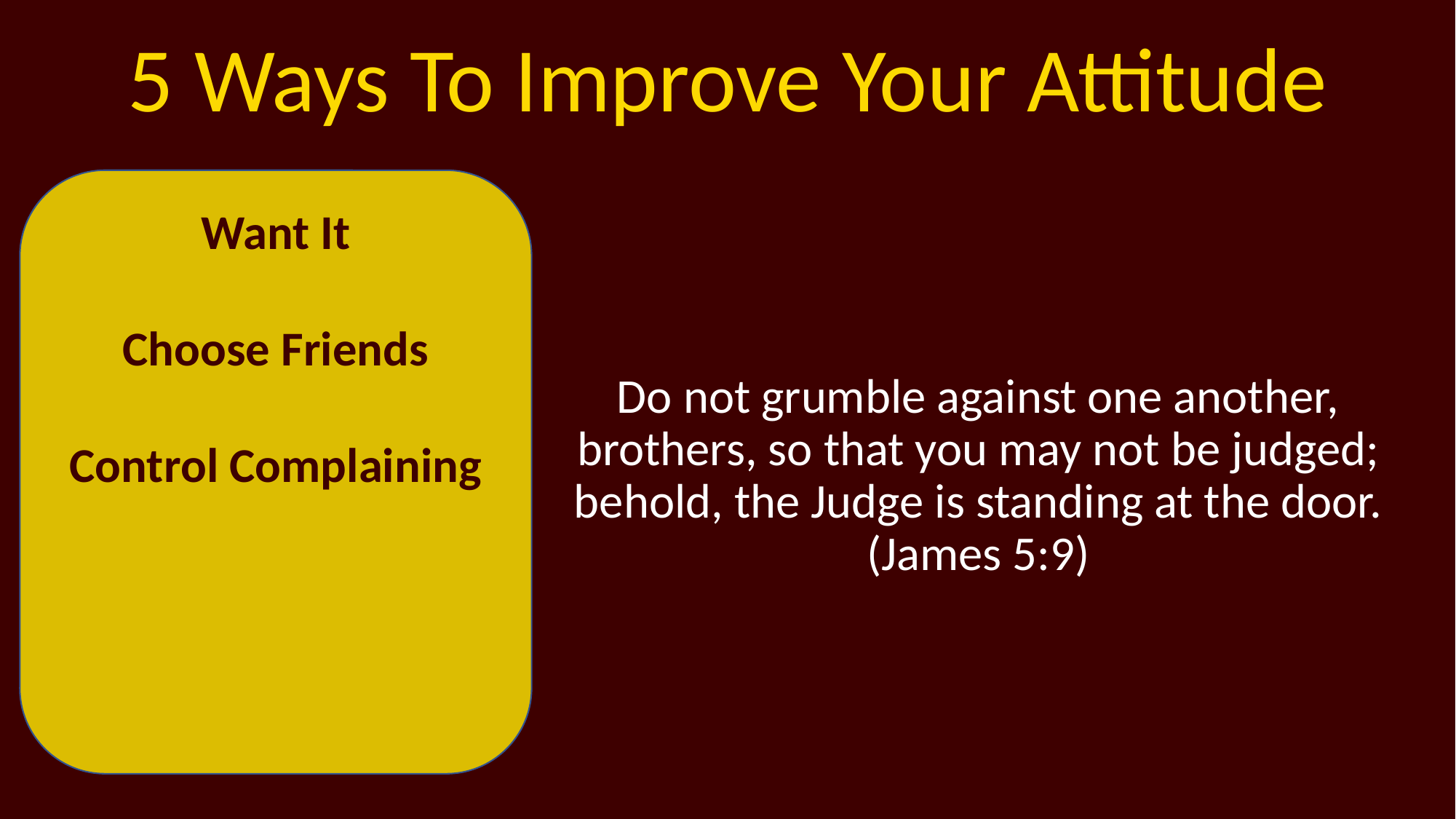

# 5 Ways To Improve Your Attitude
Do not grumble against one another, brothers, so that you may not be judged; behold, the Judge is standing at the door. (James 5:9)
Want It

Choose Friends

Control Complaining